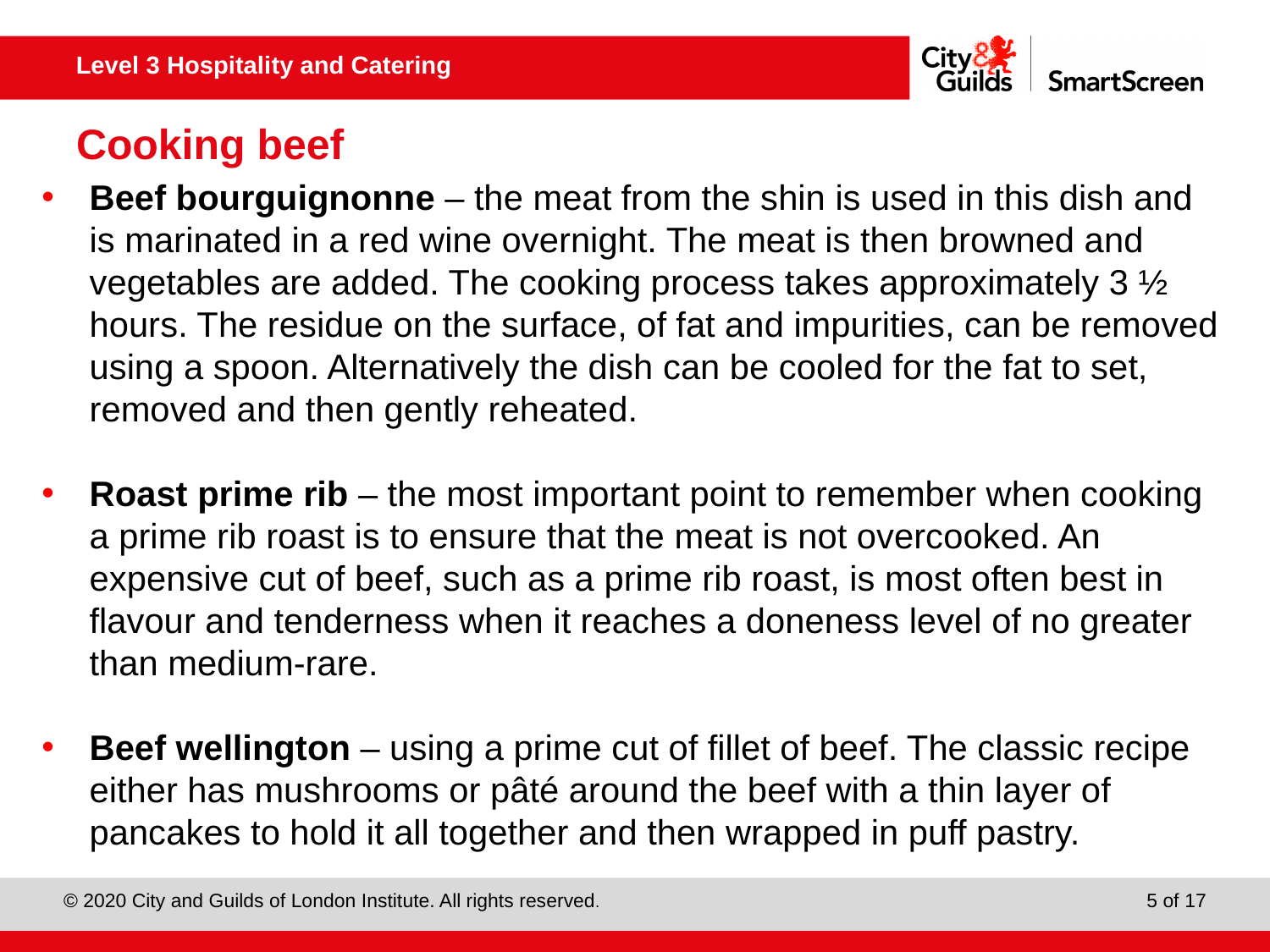

# Cooking beef
Beef bourguignonne – the meat from the shin is used in this dish and is marinated in a red wine overnight. The meat is then browned and vegetables are added. The cooking process takes approximately 3 ½ hours. The residue on the surface, of fat and impurities, can be removed using a spoon. Alternatively the dish can be cooled for the fat to set, removed and then gently reheated.

Roast prime rib – the most important point to remember when cooking a prime rib roast is to ensure that the meat is not overcooked. An expensive cut of beef, such as a prime rib roast, is most often best in flavour and tenderness when it reaches a doneness level of no greater than medium-rare.

Beef wellington – using a prime cut of fillet of beef. The classic recipe either has mushrooms or pâté around the beef with a thin layer of pancakes to hold it all together and then wrapped in puff pastry.